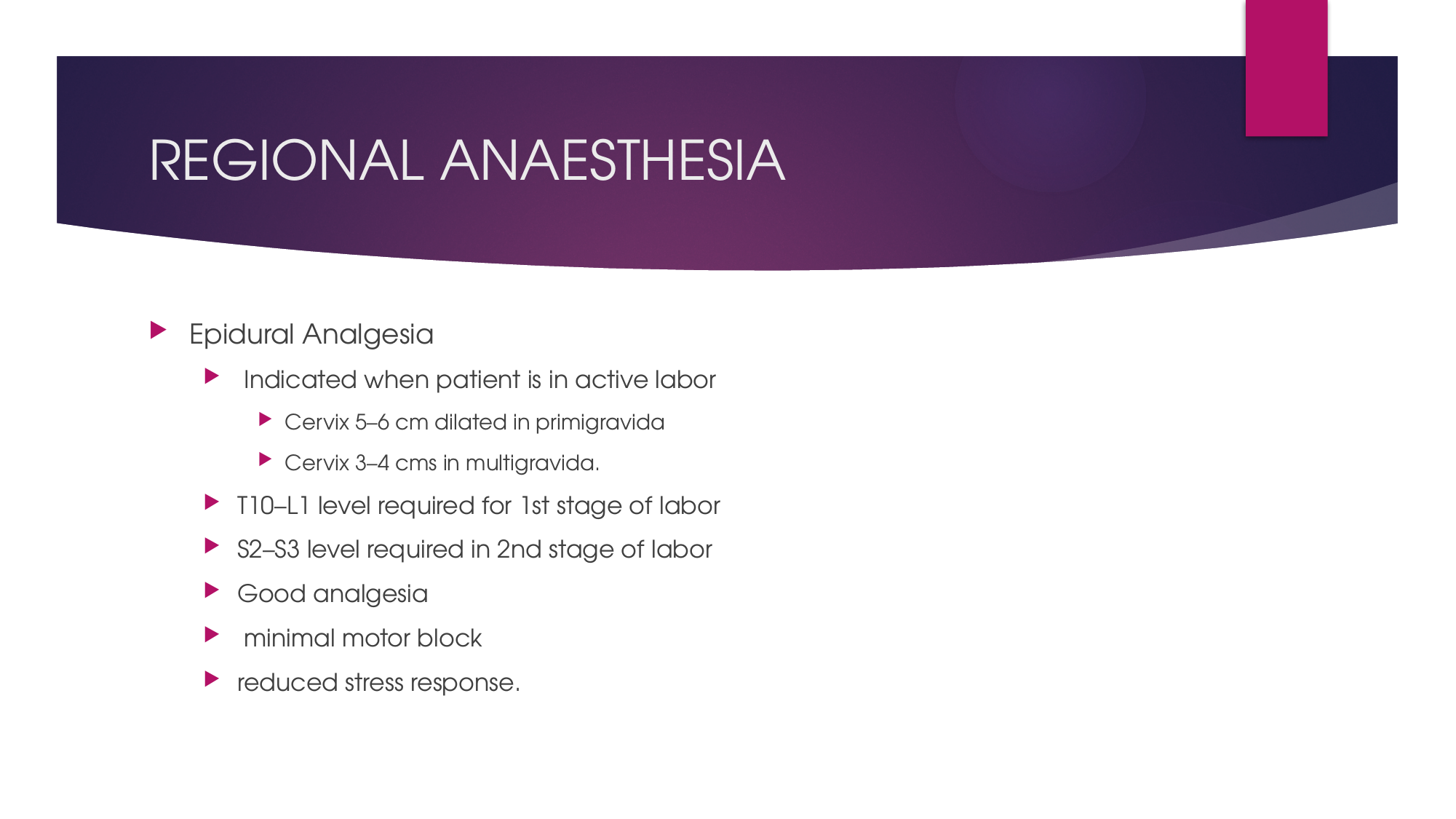

# REGIONAL ANAESTHESIA
Epidural Analgesia
 Indicated when patient is in active labor
Cervix 5–6 cm dilated in primigravida
Cervix 3–4 cms in multigravida.
T10–L1 level required for 1st stage of labor
S2–S3 level required in 2nd stage of labor
Good analgesia
 minimal motor block
reduced stress response.